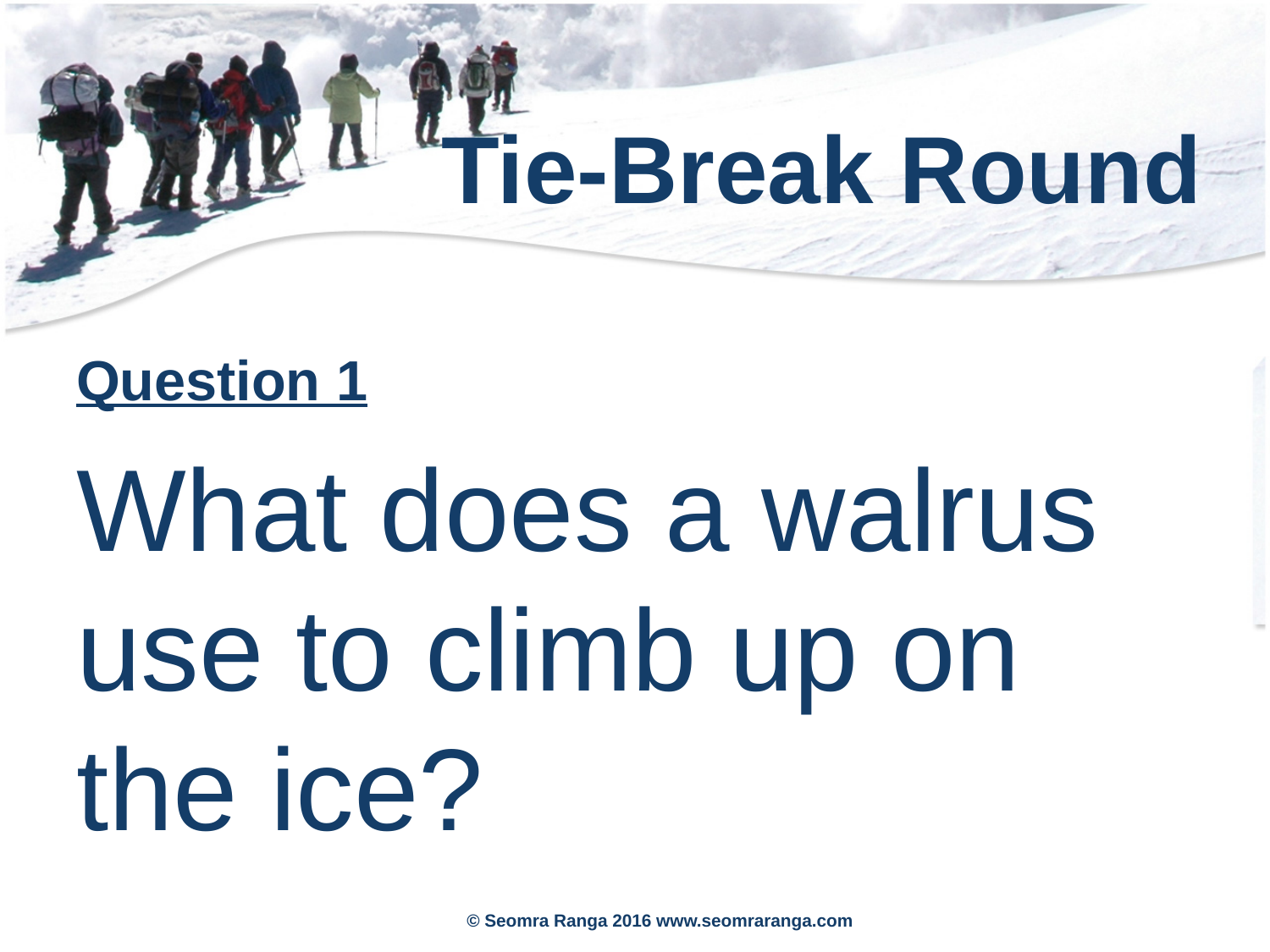

# Tie-Break Round
Question 1
What does a walrus use to climb up on the ice?
© Seomra Ranga 2016 www.seomraranga.com